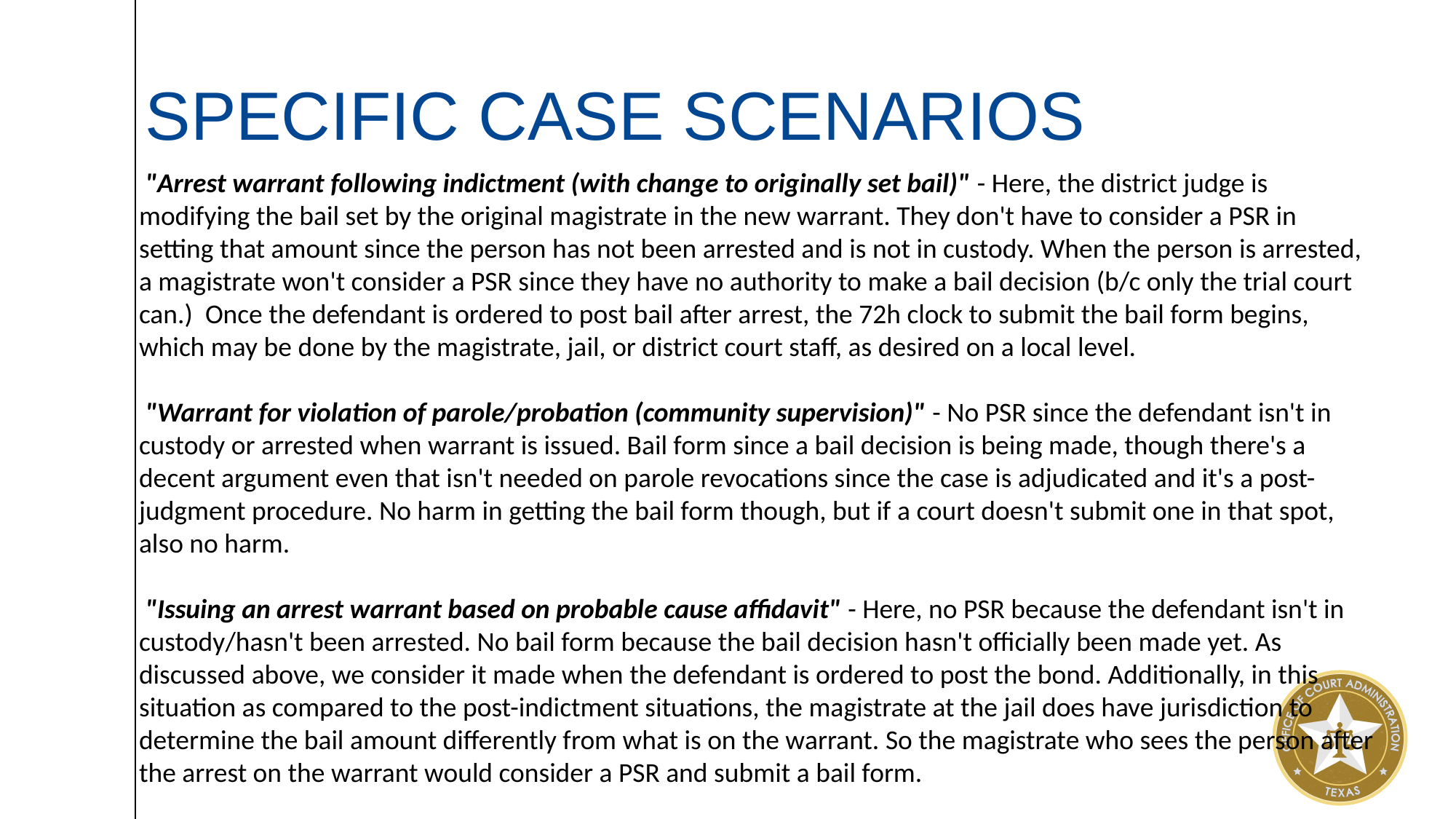

# Specific Case Scenarios
 "Arrest warrant following indictment (with change to originally set bail)" - Here, the district judge is modifying the bail set by the original magistrate in the new warrant. They don't have to consider a PSR in setting that amount since the person has not been arrested and is not in custody. When the person is arrested, a magistrate won't consider a PSR since they have no authority to make a bail decision (b/c only the trial court can.)  Once the defendant is ordered to post bail after arrest, the 72h clock to submit the bail form begins, which may be done by the magistrate, jail, or district court staff, as desired on a local level.

 "Warrant for violation of parole/probation (community supervision)" - No PSR since the defendant isn't in custody or arrested when warrant is issued. Bail form since a bail decision is being made, though there's a decent argument even that isn't needed on parole revocations since the case is adjudicated and it's a post-judgment procedure. No harm in getting the bail form though, but if a court doesn't submit one in that spot, also no harm.

 "Issuing an arrest warrant based on probable cause affidavit" - Here, no PSR because the defendant isn't in custody/hasn't been arrested. No bail form because the bail decision hasn't officially been made yet. As discussed above, we consider it made when the defendant is ordered to post the bond. Additionally, in this situation as compared to the post-indictment situations, the magistrate at the jail does have jurisdiction to determine the bail amount differently from what is on the warrant. So the magistrate who sees the person after the arrest on the warrant would consider a PSR and submit a bail form.